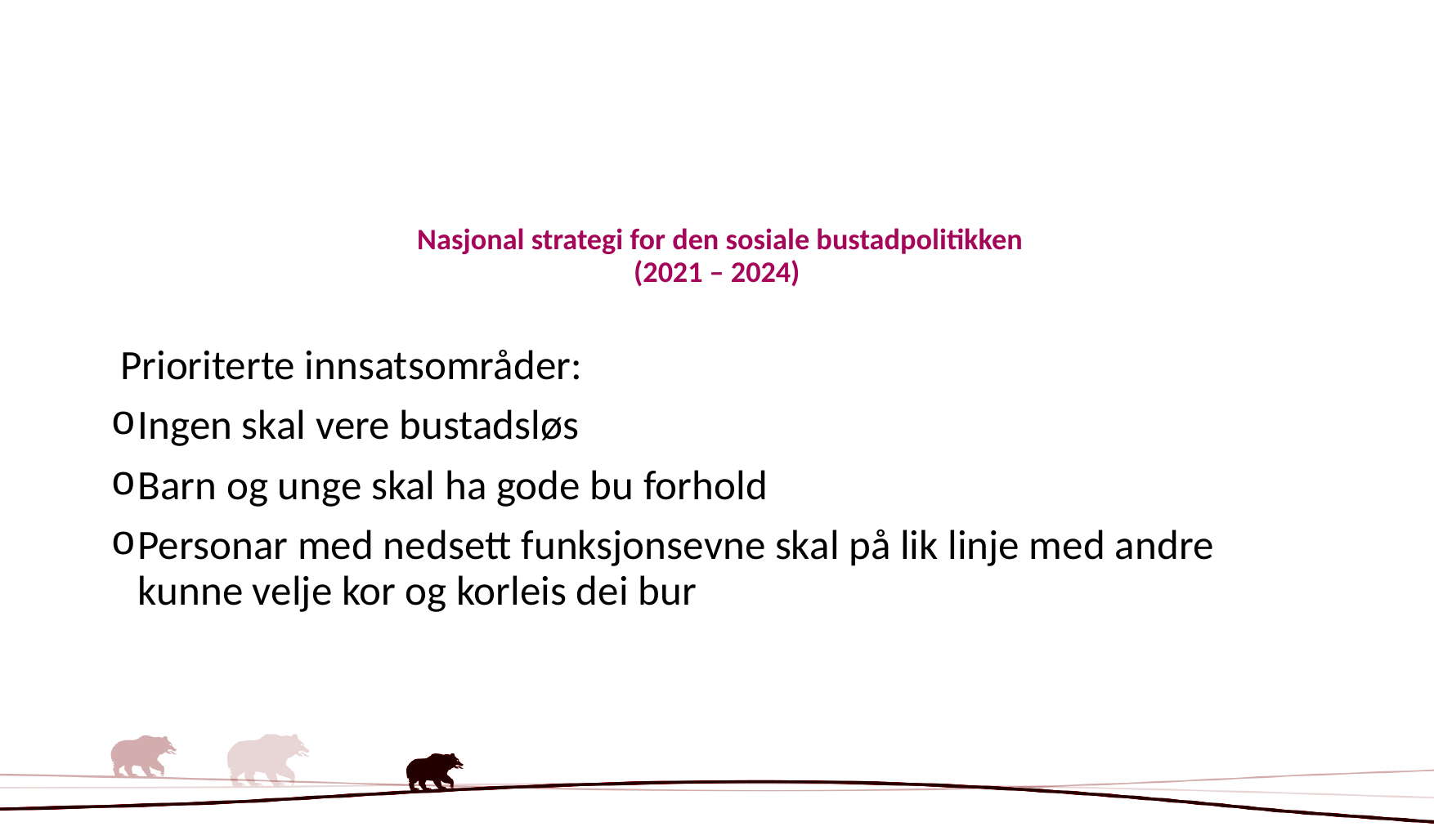

# Nasjonal strategi for den sosiale bustadpolitikken (2021 – 2024)
 Prioriterte innsatsområder:
Ingen skal vere bustadsløs
Barn og unge skal ha gode bu forhold
Personar med nedsett funksjonsevne skal på lik linje med andre kunne velje kor og korleis dei bur